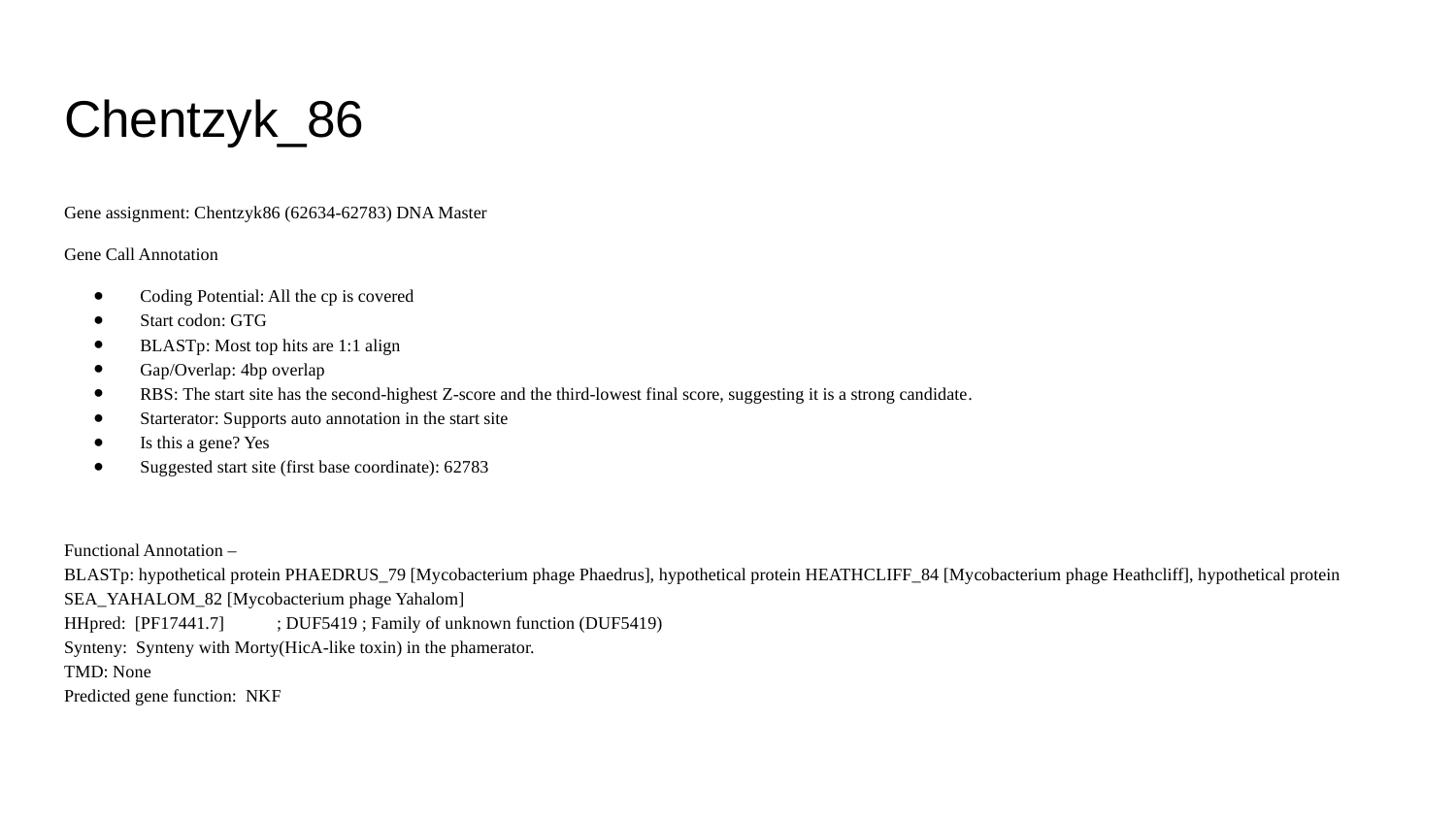

# Chentzyk_86

Gene assignment: Chentzyk86 (62634-62783) DNA Master
Gene Call Annotation
Coding Potential: All the cp is covered
Start codon: GTG
BLASTp: Most top hits are 1:1 align
Gap/Overlap: 4bp overlap
RBS: The start site has the second-highest Z-score and the third-lowest final score, suggesting it is a strong candidate​.
Starterator: Supports auto annotation in the start site
Is this a gene? Yes
Suggested start site (first base coordinate): 62783

Functional Annotation –
BLASTp: hypothetical protein PHAEDRUS_79 [Mycobacterium phage Phaedrus], hypothetical protein HEATHCLIFF_84 [Mycobacterium phage Heathcliff], hypothetical protein SEA_YAHALOM_82 [Mycobacterium phage Yahalom]
HHpred:  [PF17441.7]	; DUF5419 ; Family of unknown function (DUF5419)
Synteny:  Synteny with Morty(HicA-like toxin) in the phamerator.
TMD: None
Predicted gene function:  NKF